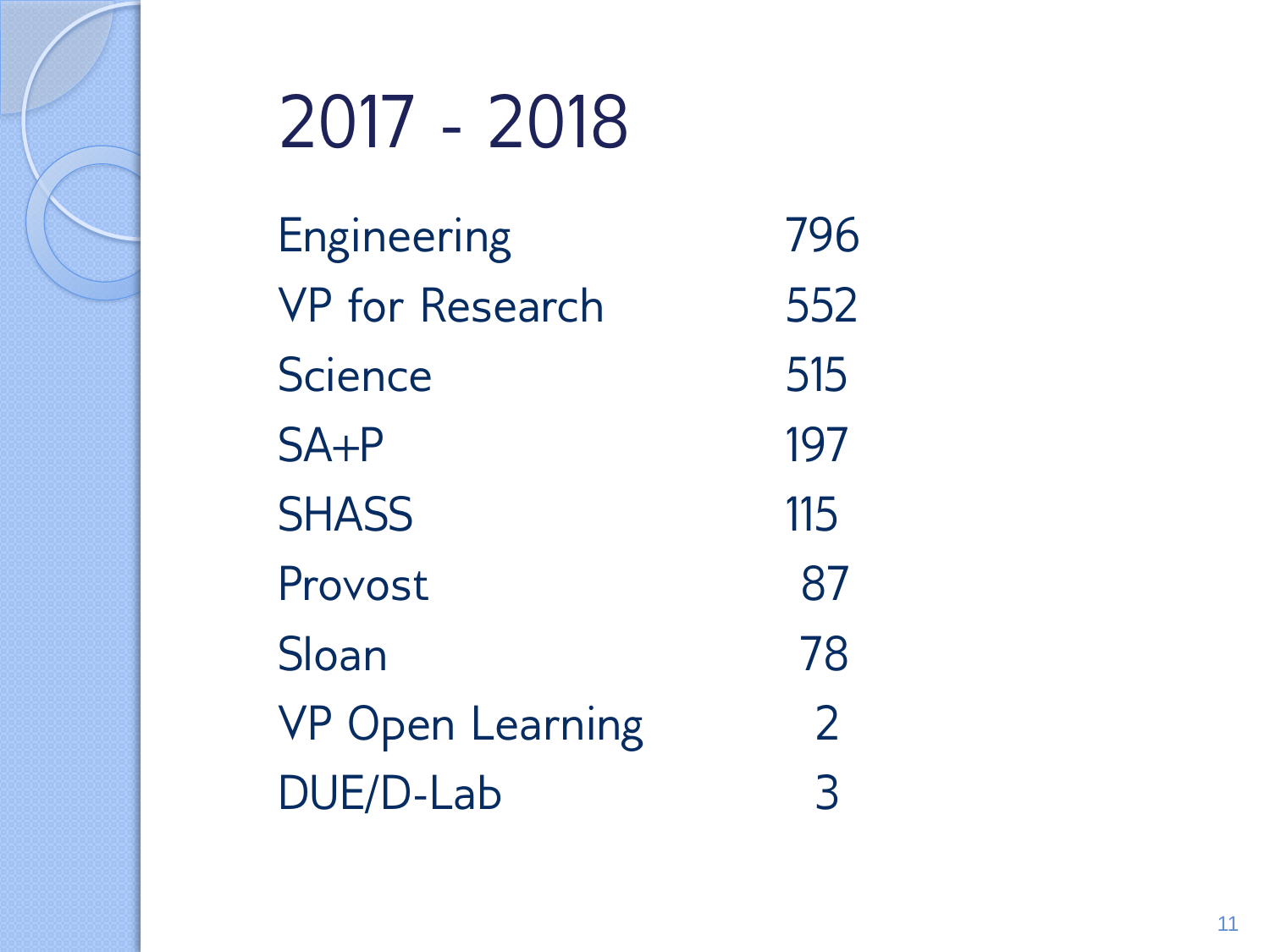

# 2017 - 2018
Engineering			796
VP for Research		552
Science			515
SA+P				197
SHASS			115
Provost			 87
Sloan				 78
VP Open Learning		  2
DUE/D-Lab			  3
11